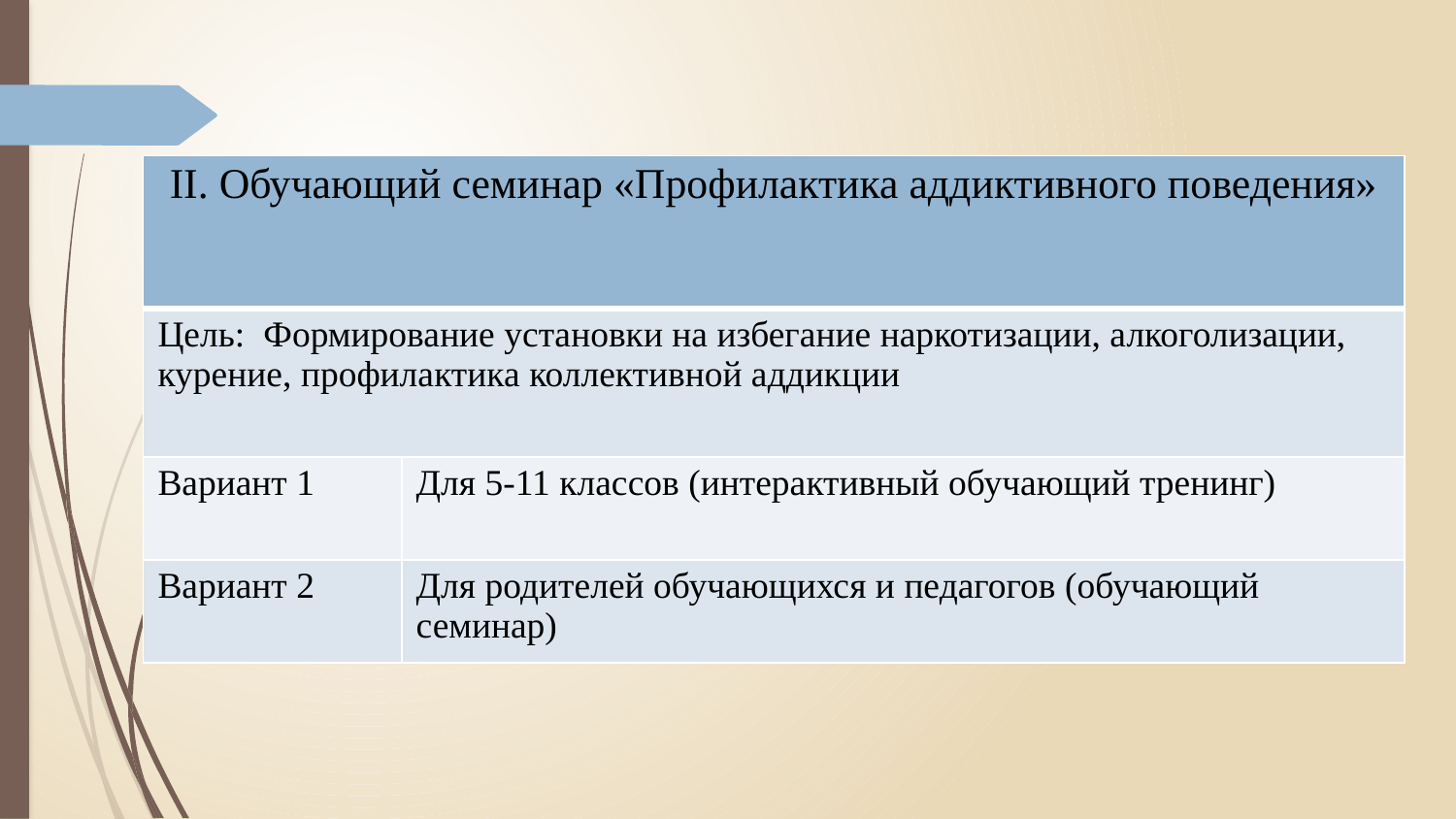

| II. Обучающий семинар «Профилактика аддиктивного поведения» |  |
| --- | --- |
| Цель: Формирование установки на избегание наркотизации, алкоголизации, курение, профилактика коллективной аддикции |  |
| Вариант 1 | Для 5-11 классов (интерактивный обучающий тренинг) |
| Вариант 2 | Для родителей обучающихся и педагогов (обучающий семинар) |